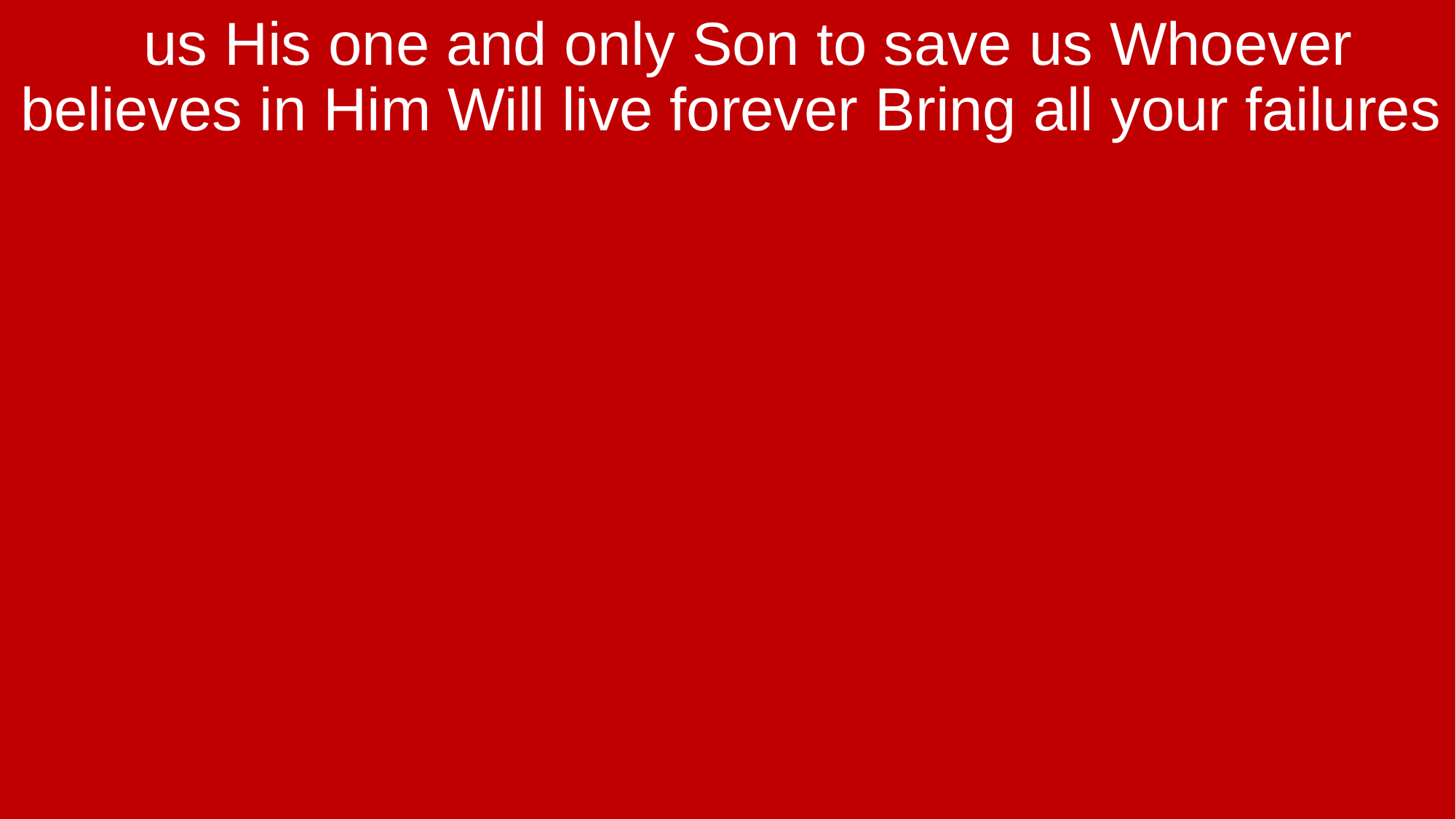

us His one and only Son to save us Whoever believes in Him Will live forever Bring all your failures